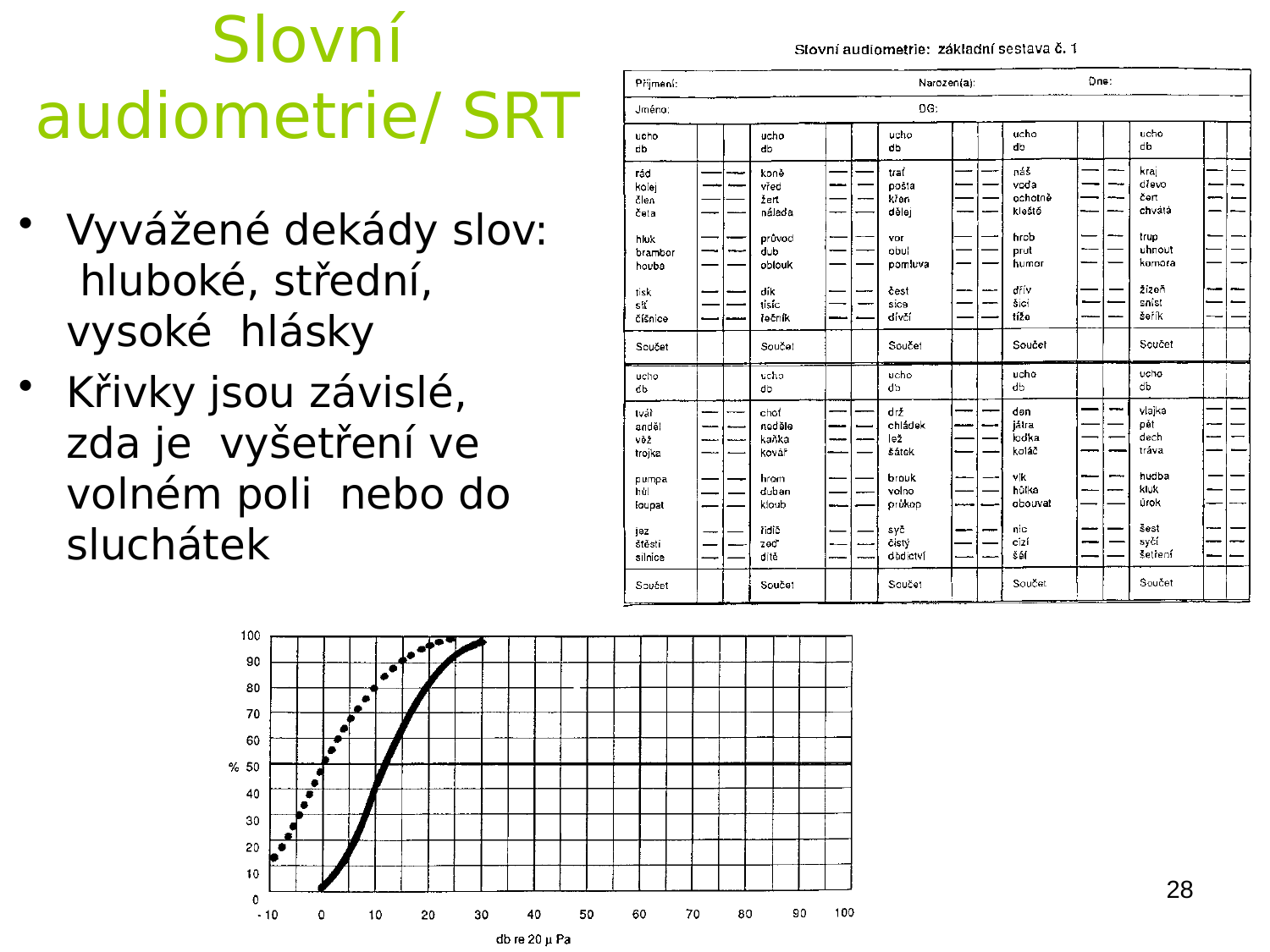

# Slovní audiometrie/ SRT

Vyvážené dekády slov:  hluboké, střední, vysoké  hlásky
Křivky jsou závislé, zda je  vyšetření ve volném poli  nebo do sluchátek

28